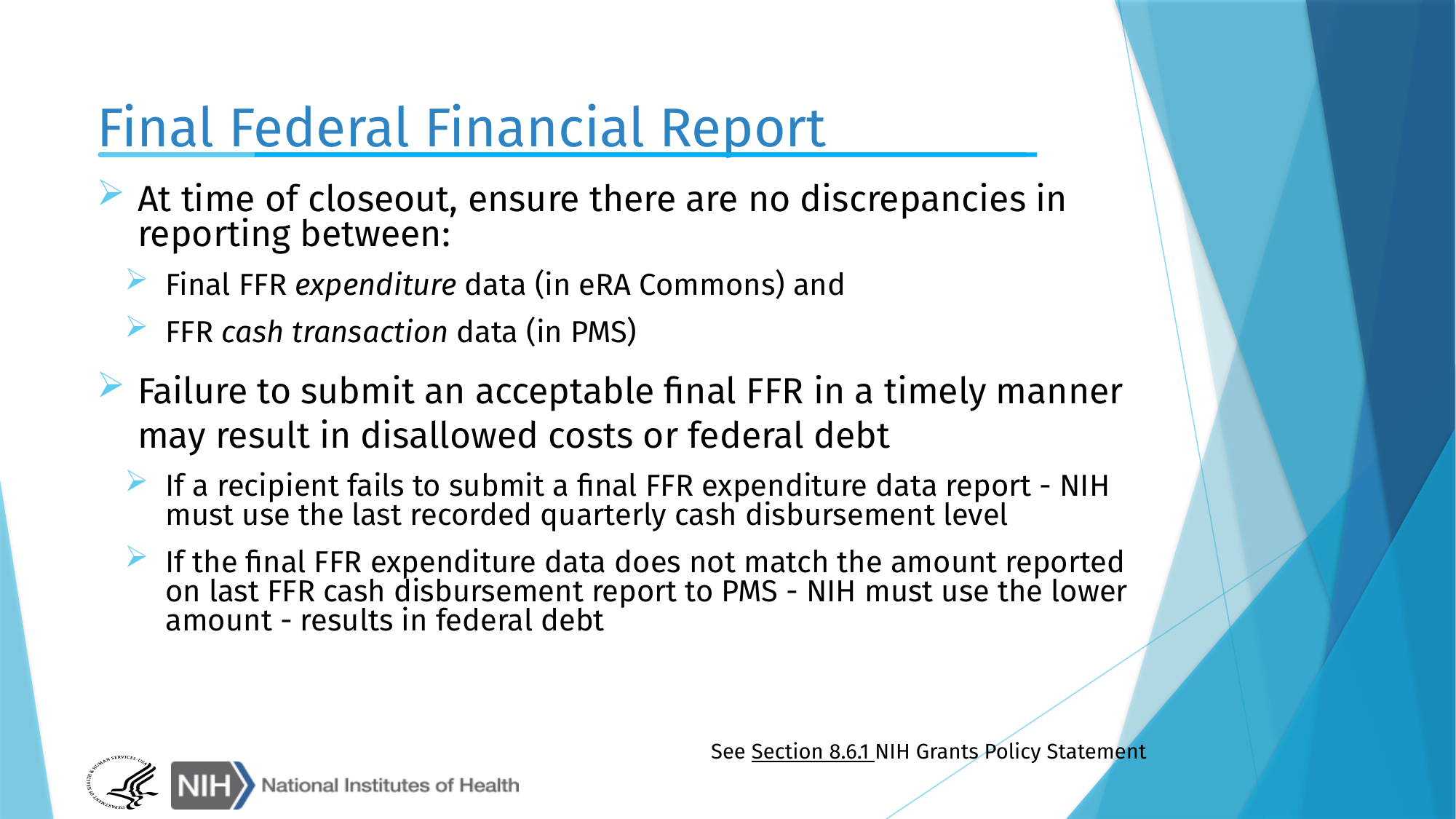

# Final Federal Financial Report

At time of closeout, ensure there are no discrepancies in reporting between:
Final FFR expenditure data (in eRA Commons) and
FFR cash transaction data (in PMS)
Failure to submit an acceptable final FFR in a timely manner may result in disallowed costs or federal debt
If a recipient fails to submit a final FFR expenditure data report - NIH must use the last recorded quarterly cash disbursement level
If the final FFR expenditure data does not match the amount reported on last FFR cash disbursement report to PMS - NIH must use the lower amount - results in federal debt
See Section 8.6.1 NIH Grants Policy Statement